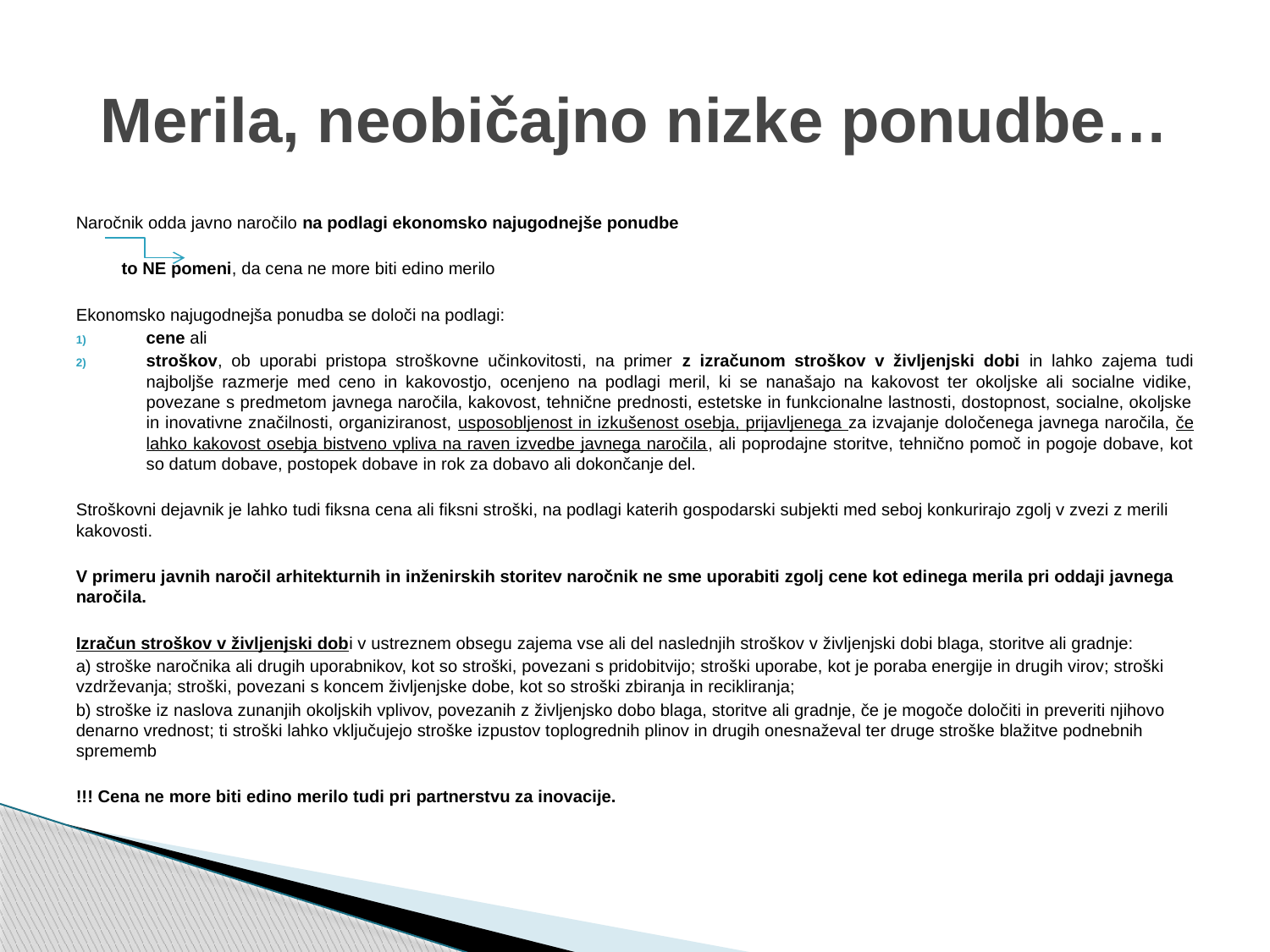

# Merila, neobičajno nizke ponudbe…
Naročnik odda javno naročilo na podlagi ekonomsko najugodnejše ponudbe

	to NE pomeni, da cena ne more biti edino merilo

Ekonomsko najugodnejša ponudba se določi na podlagi:
cene ali
stroškov, ob uporabi pristopa stroškovne učinkovitosti, na primer z izračunom stroškov v življenjski dobi in lahko zajema tudi najboljše razmerje med ceno in kakovostjo, ocenjeno na podlagi meril, ki se nanašajo na kakovost ter okoljske ali socialne vidike, povezane s predmetom javnega naročila, kakovost, tehnične prednosti, estetske in funkcionalne lastnosti, dostopnost, socialne, okoljske in inovativne značilnosti, organiziranost, usposobljenost in izkušenost osebja, prijavljenega za izvajanje določenega javnega naročila, če lahko kakovost osebja bistveno vpliva na raven izvedbe javnega naročila, ali poprodajne storitve, tehnično pomoč in pogoje dobave, kot so datum dobave, postopek dobave in rok za dobavo ali dokončanje del.

Stroškovni dejavnik je lahko tudi fiksna cena ali fiksni stroški, na podlagi katerih gospodarski subjekti med seboj konkurirajo zgolj v zvezi z merili kakovosti.

V primeru javnih naročil arhitekturnih in inženirskih storitev naročnik ne sme uporabiti zgolj cene kot edinega merila pri oddaji javnega naročila.

Izračun stroškov v življenjski dobi v ustreznem obsegu zajema vse ali del naslednjih stroškov v življenjski dobi blaga, storitve ali gradnje:
a) stroške naročnika ali drugih uporabnikov, kot so stroški, povezani s pridobitvijo; stroški uporabe, kot je poraba energije in drugih virov; stroški vzdrževanja; stroški, povezani s koncem življenjske dobe, kot so stroški zbiranja in recikliranja;
b) stroške iz naslova zunanjih okoljskih vplivov, povezanih z življenjsko dobo blaga, storitve ali gradnje, če je mogoče določiti in preveriti njihovo denarno vrednost; ti stroški lahko vključujejo stroške izpustov toplogrednih plinov in drugih onesnaževal ter druge stroške blažitve podnebnih sprememb

!!! Cena ne more biti edino merilo tudi pri partnerstvu za inovacije.